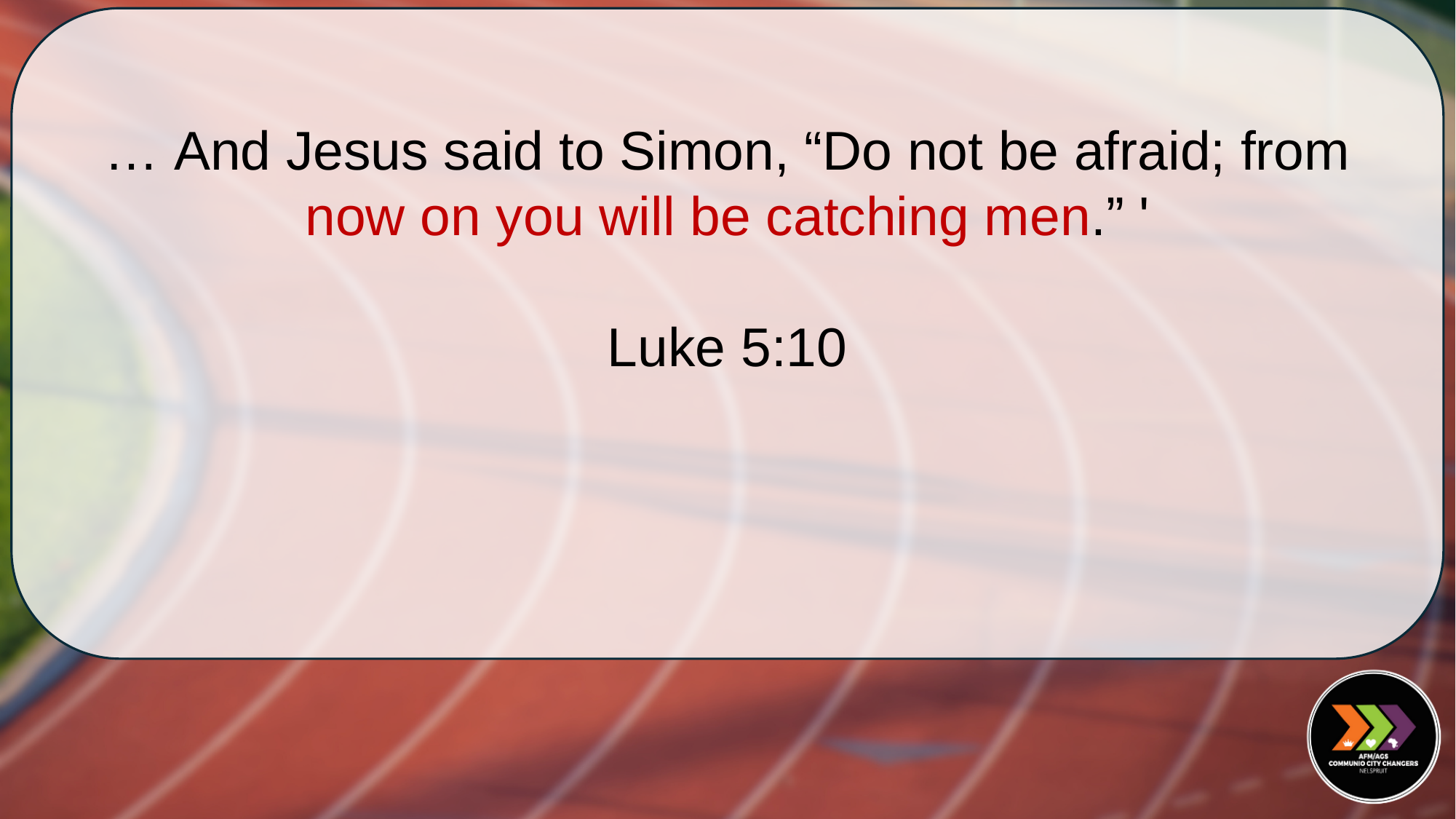

… And Jesus said to Simon, “Do not be afraid; from now on you will be catching men.” '

Luke 5:10